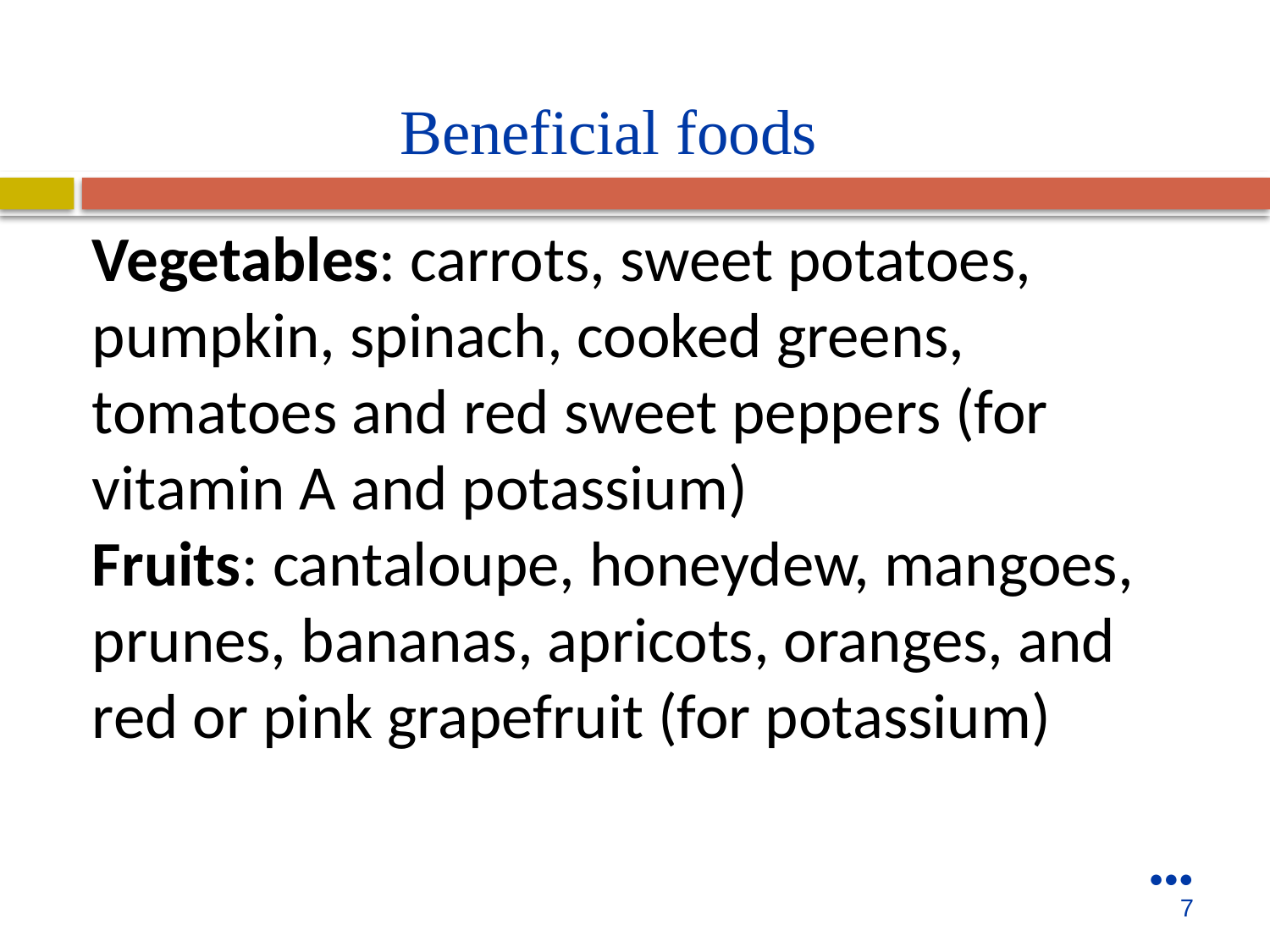

Beneficial foods
Vegetables: carrots, sweet potatoes, pumpkin, spinach, cooked greens, tomatoes and red sweet peppers (for vitamin A and potassium)
Fruits: cantaloupe, honeydew, mangoes, prunes, bananas, apricots, oranges, and red or pink grapefruit (for potassium)
●●●
7